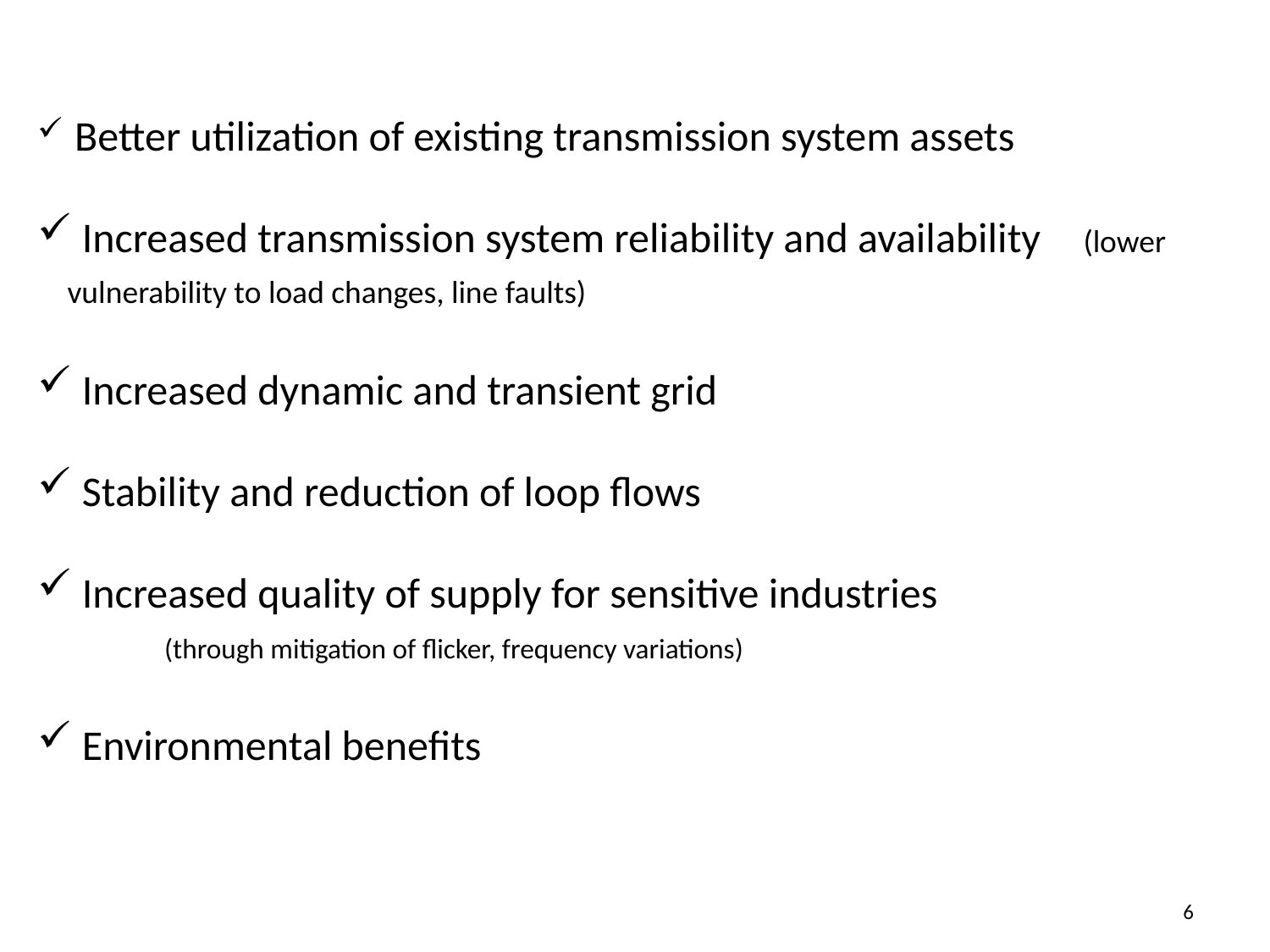

Better utilization of existing transmission system assets

 Increased transmission system reliability and availability 	(lower vulnerability to load changes, line faults)

 Increased dynamic and transient grid

 Stability and reduction of loop flows

 Increased quality of supply for sensitive industries
	(through mitigation of flicker, frequency variations)

 Environmental benefits

UPFC     CIRCUIT DIAGRAM
6